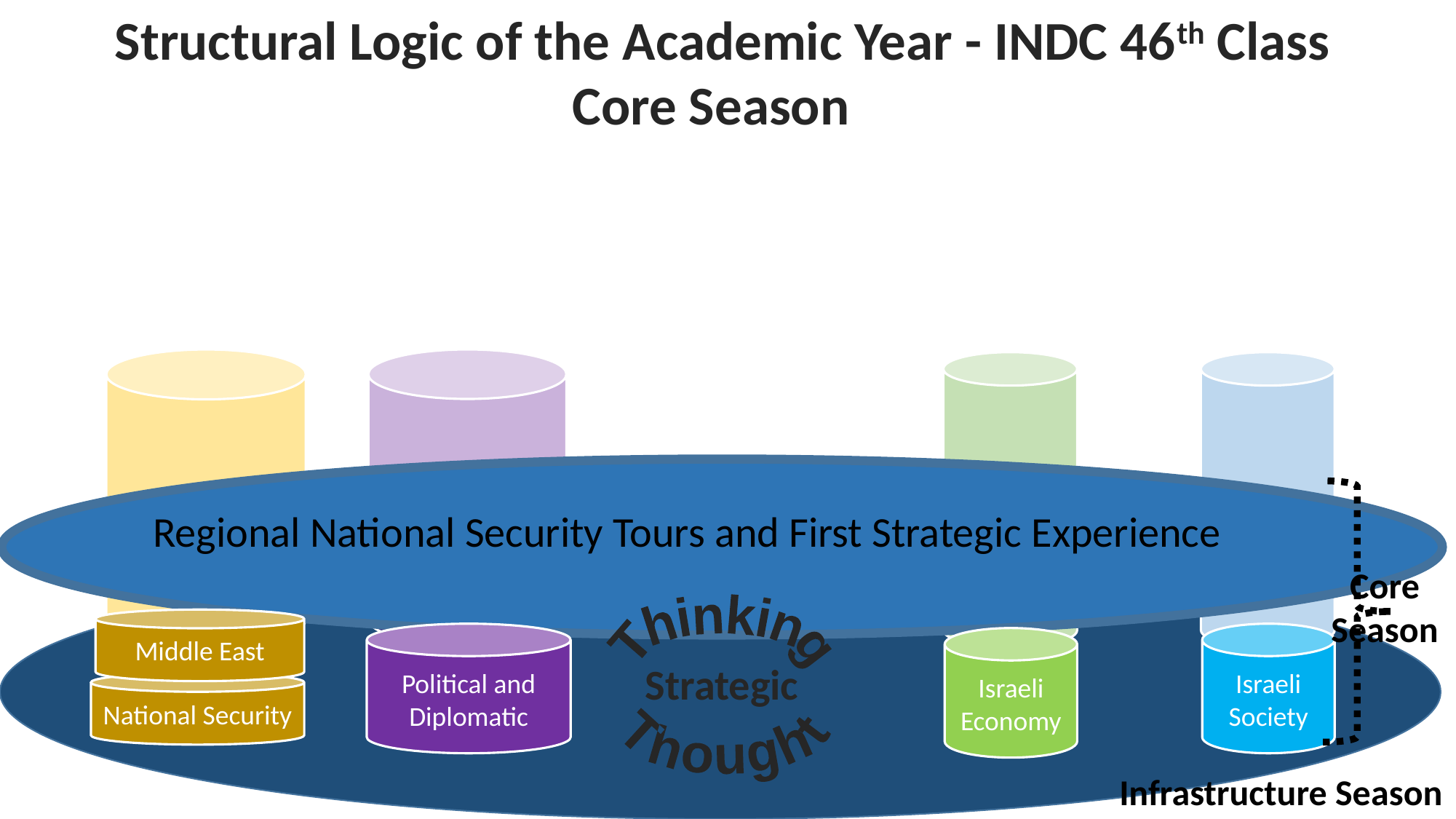

Structural Logic of the Academic Year - INDC 46th Class
Core Season

Regional National Security Tours and First Strategic Experience

Core Season

Middle East
Thinking
Strategic
Thought
Political and Diplomatic
Israeli Society
Israeli Economy
National Security
Infrastructure Season